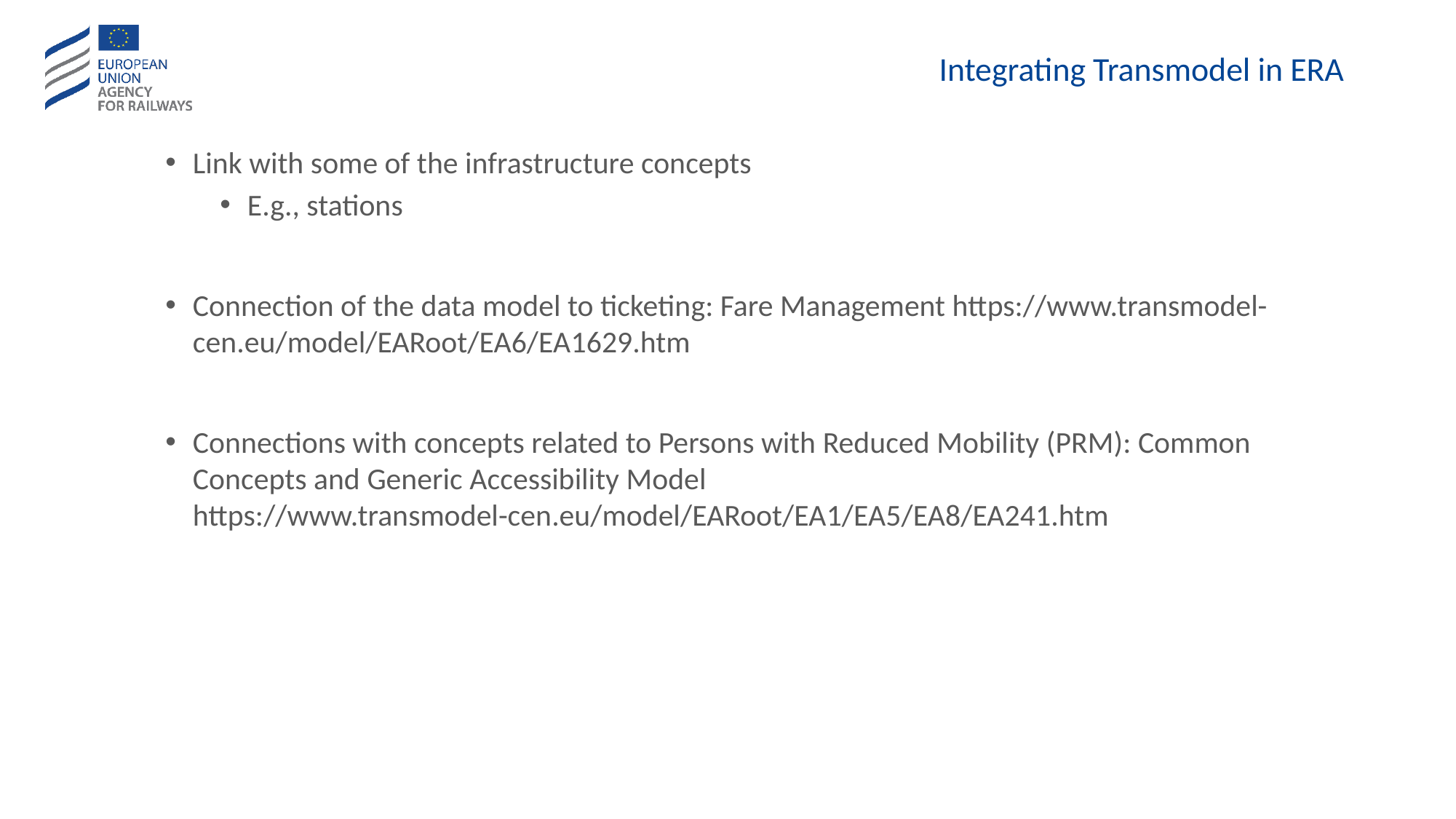

# Integrating Transmodel in ERA
Link with some of the infrastructure concepts
E.g., stations

Connection of the data model to ticketing: Fare Management https://www.transmodel-cen.eu/model/EARoot/EA6/EA1629.htm

Connections with concepts related to Persons with Reduced Mobility (PRM): Common Concepts and Generic Accessibility Model https://www.transmodel-cen.eu/model/EARoot/EA1/EA5/EA8/EA241.htm